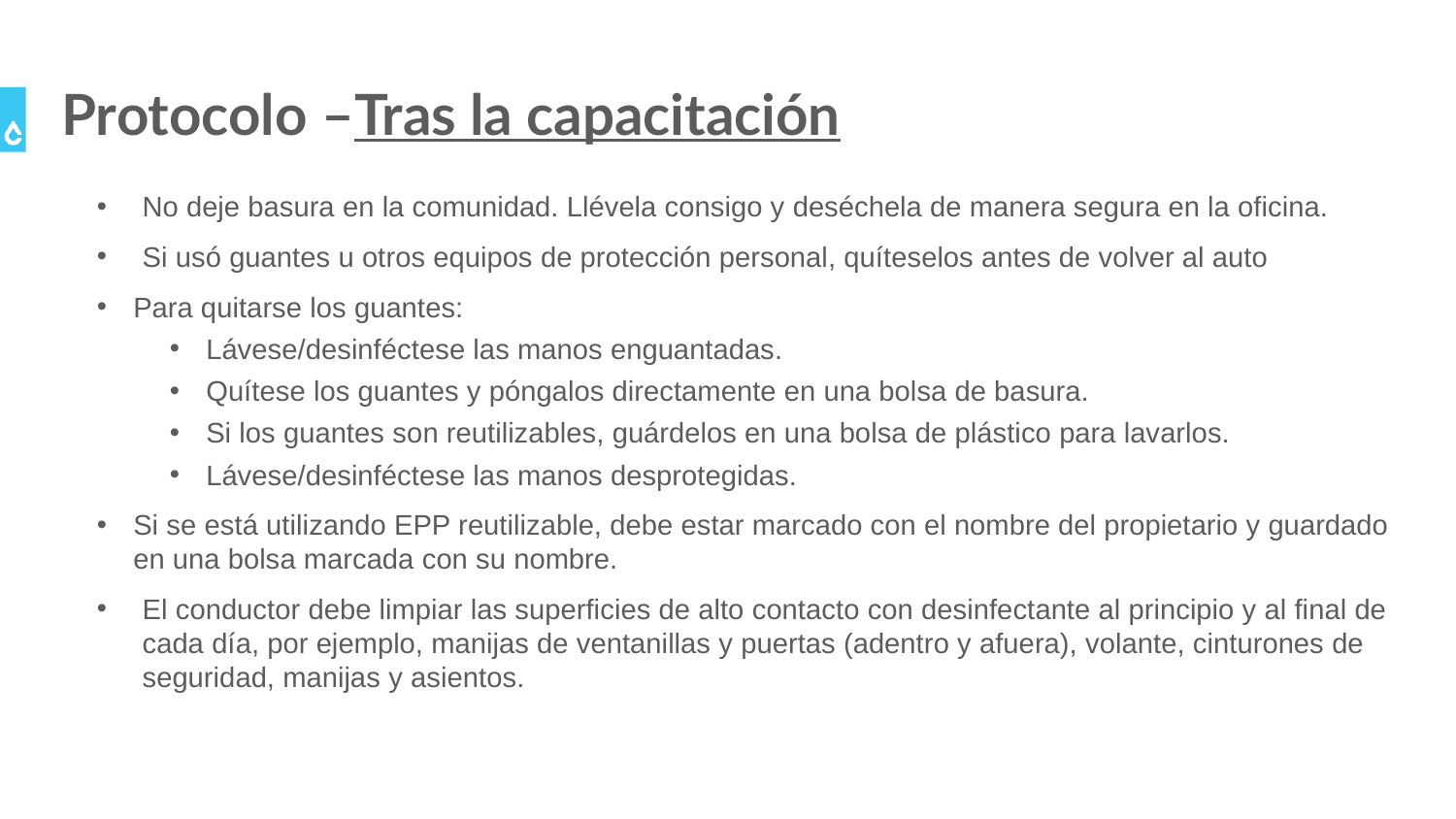

Protocolo –Tras la capacitación
No deje basura en la comunidad. Llévela consigo y deséchela de manera segura en la oficina.
Si usó guantes u otros equipos de protección personal, quíteselos antes de volver al auto
Para quitarse los guantes:
Lávese/desinféctese las manos enguantadas.
Quítese los guantes y póngalos directamente en una bolsa de basura.
Si los guantes son reutilizables, guárdelos en una bolsa de plástico para lavarlos.
Lávese/desinféctese las manos desprotegidas.
Si se está utilizando EPP reutilizable, debe estar marcado con el nombre del propietario y guardado en una bolsa marcada con su nombre.
El conductor debe limpiar las superficies de alto contacto con desinfectante al principio y al final de cada día, por ejemplo, manijas de ventanillas y puertas (adentro y afuera), volante, cinturones de seguridad, manijas y asientos.